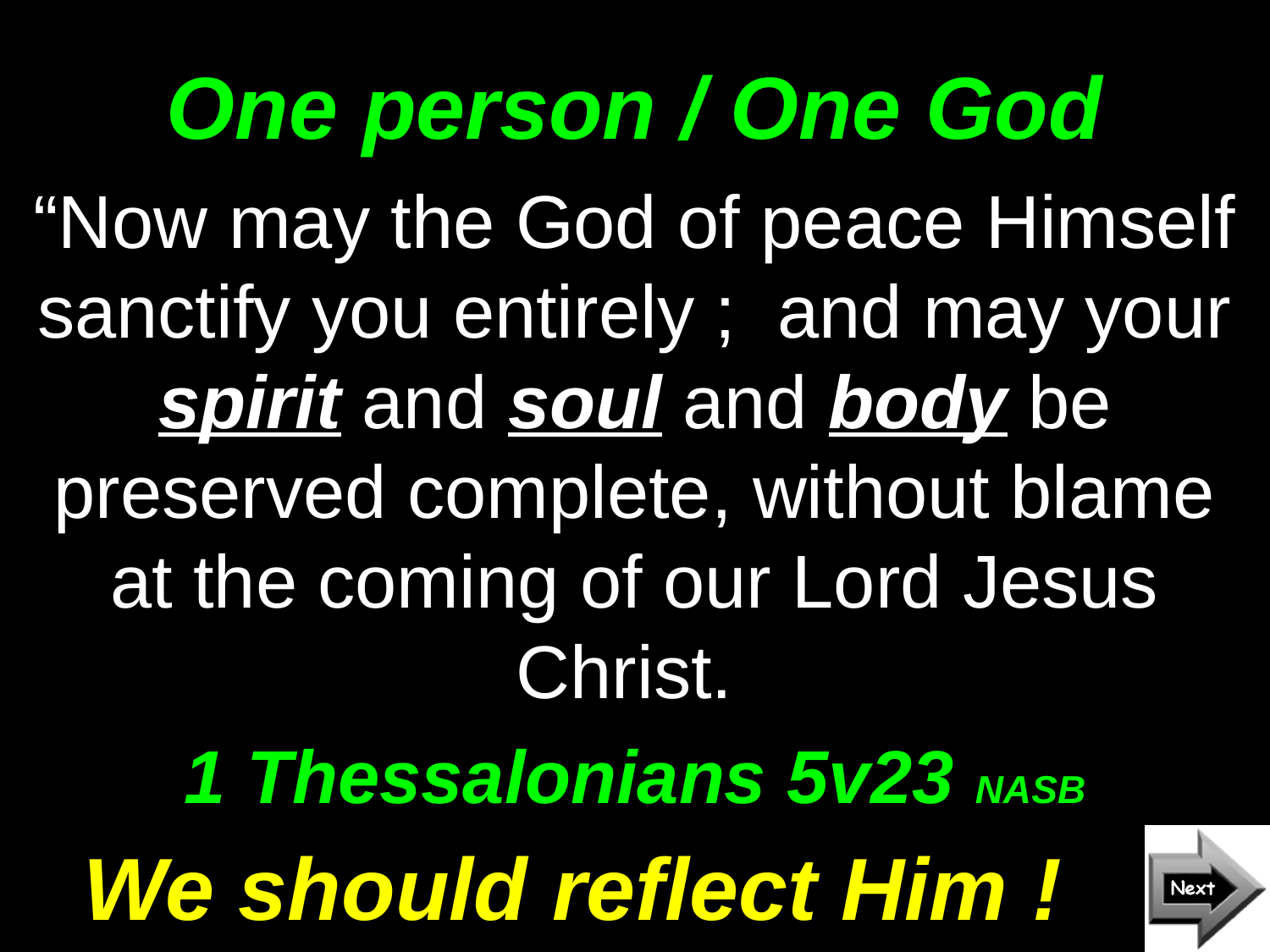

# One person / One God
“Now may the God of peace Himself sanctify you entirely ;  and may your spirit and soul and body be preserved complete, without blame at the coming of our Lord Jesus Christ.
1 Thessalonians 5v23 NASB
We should reflect Him !